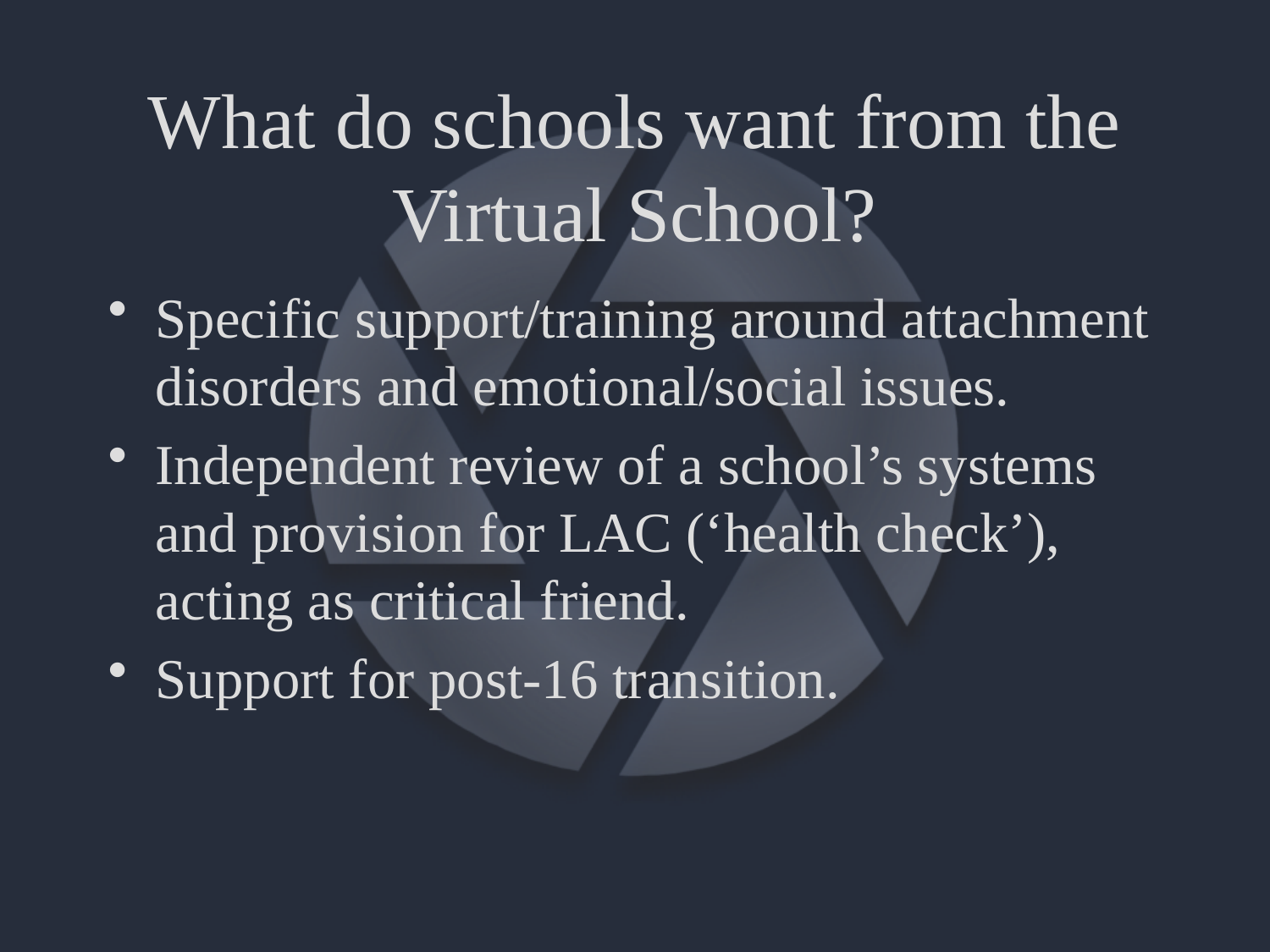

# What do schools want from the Virtual School?
Specific support/training around attachment disorders and emotional/social issues.
Independent review of a school’s systems and provision for LAC (‘health check’), acting as critical friend.
Support for post-16 transition.